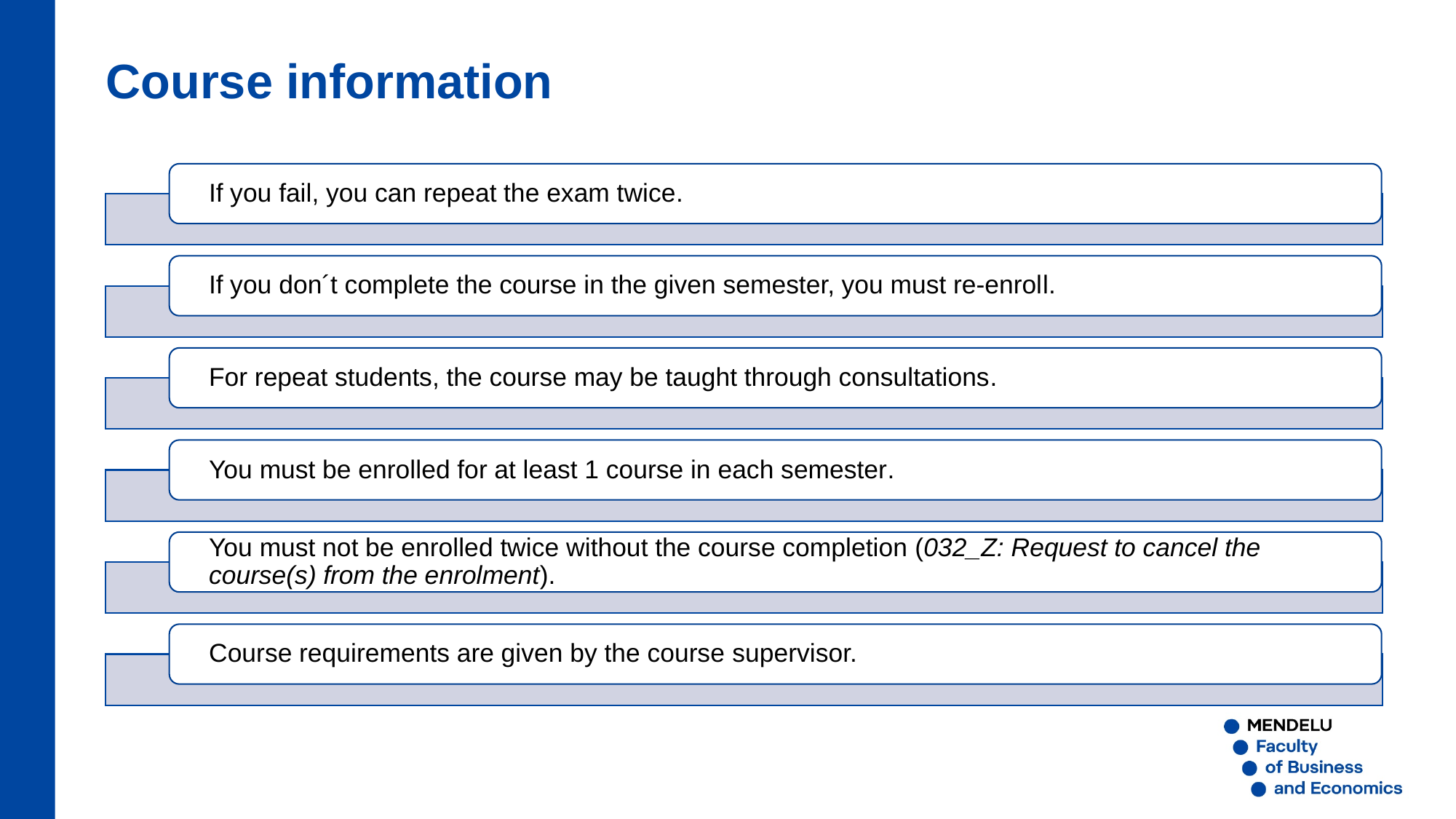

Course information
If you fail, you can repeat the exam twice.
If you don´t complete the course in the given semester, you must re-enroll.
For repeat students, the course may be taught through consultations.
You must be enrolled for at least 1 course in each semester.
You must not be enrolled twice without the course completion (032_Z: Request to cancel the course(s) from the enrolment).
Course requirements are given by the course supervisor.